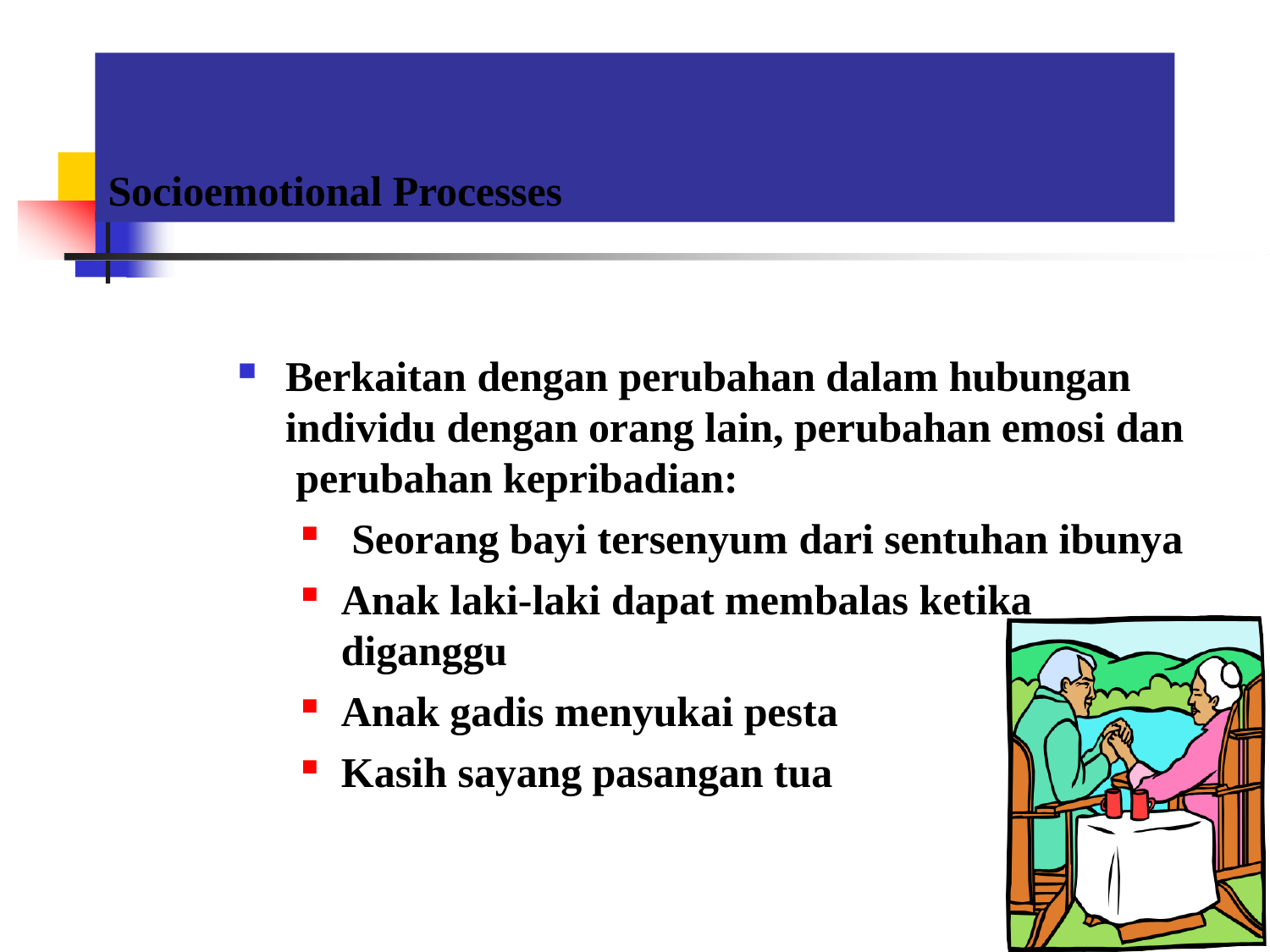

# Socioemotional Processes

Berkaitan dengan perubahan dalam hubungan  individu dengan orang lain, perubahan emosi dan  perubahan kepribadian:
Seorang bayi tersenyum dari sentuhan ibunya
Anak laki-laki dapat membalas ketika diganggu
Anak gadis menyukai pesta
Kasih sayang pasangan tua